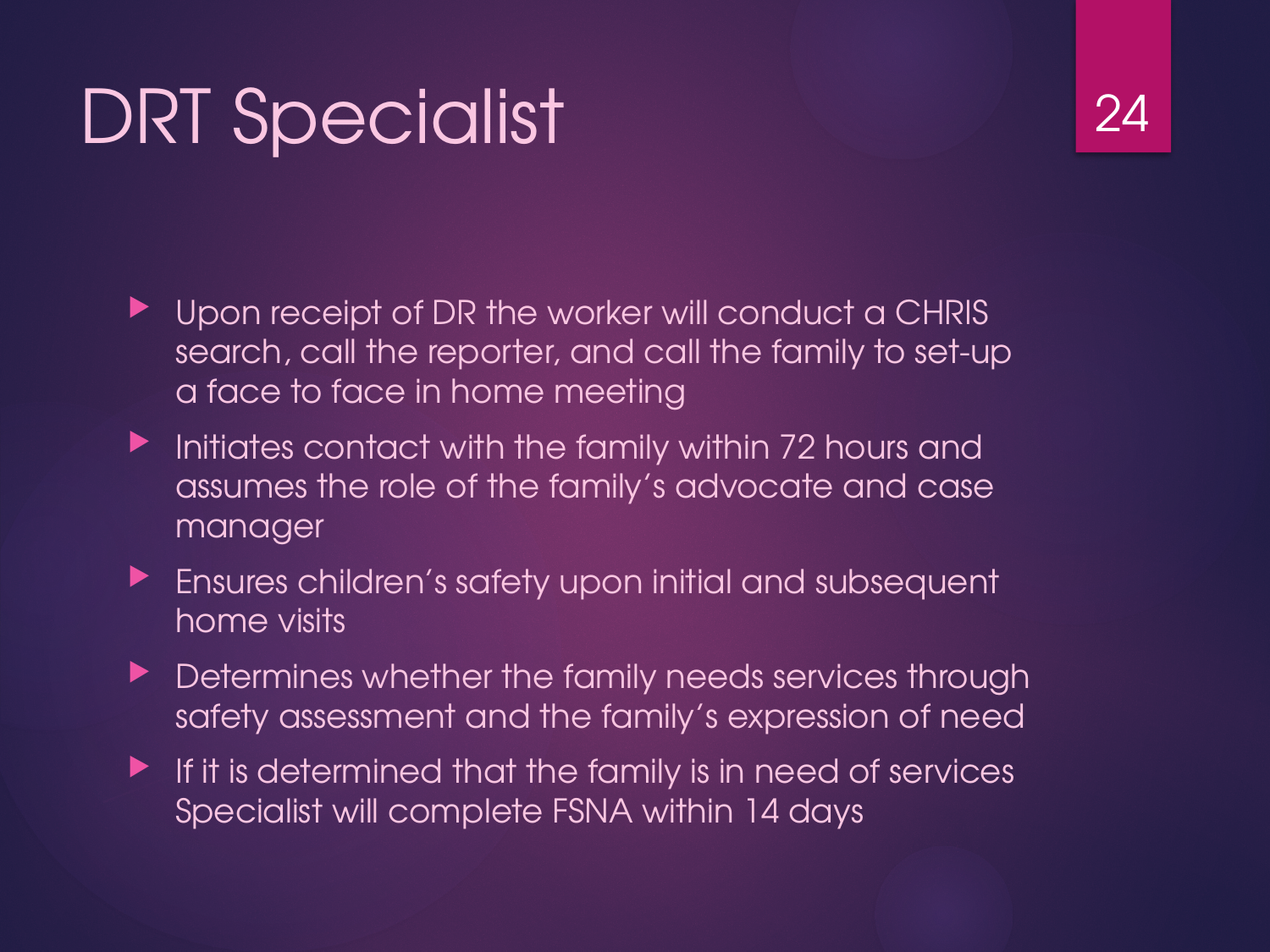

24
# DRT Specialist
Upon receipt of DR the worker will conduct a CHRIS search, call the reporter, and call the family to set-up a face to face in home meeting
Initiates contact with the family within 72 hours and assumes the role of the family’s advocate and case manager
Ensures children’s safety upon initial and subsequent home visits
Determines whether the family needs services through safety assessment and the family’s expression of need
If it is determined that the family is in need of services Specialist will complete FSNA within 14 days